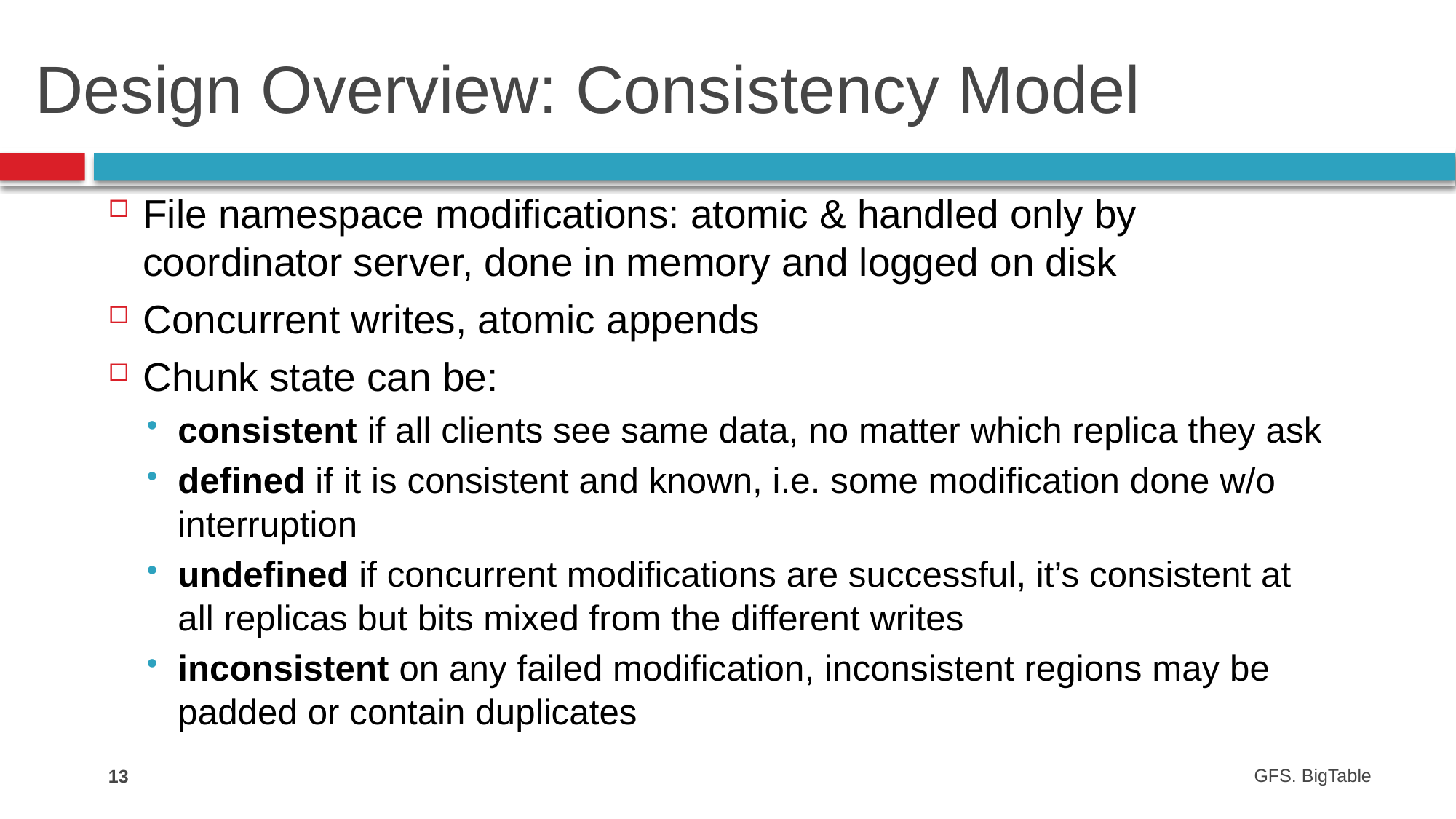

# Design Overview: Consistency Model
File namespace modifications: atomic & handled only by coordinator server, done in memory and logged on disk
Concurrent writes, atomic appends
Chunk state can be:
consistent if all clients see same data, no matter which replica they ask
defined if it is consistent and known, i.e. some modification done w/o interruption
undefined if concurrent modifications are successful, it’s consistent at all replicas but bits mixed from the different writes
inconsistent on any failed modification, inconsistent regions may be padded or contain duplicates
13
GFS. BigTable